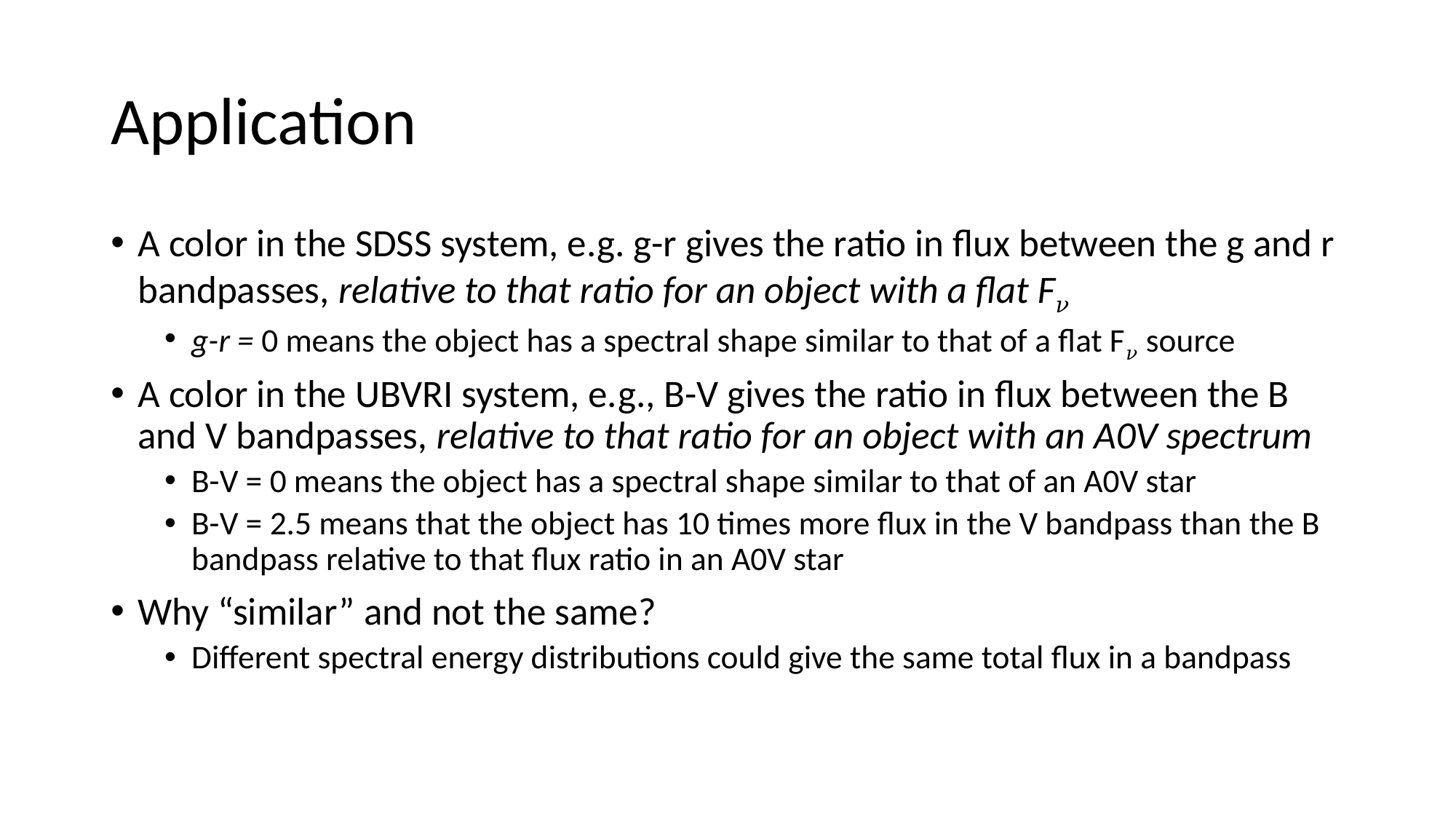

# Application
A color in the SDSS system, e.g. g-r gives the ratio in flux between the g and r bandpasses, relative to that ratio for an object with a flat F𝜈
g-r = 0 means the object has a spectral shape similar to that of a flat F𝜈 source
A color in the UBVRI system, e.g., B-V gives the ratio in flux between the B and V bandpasses, relative to that ratio for an object with an A0V spectrum
B-V = 0 means the object has a spectral shape similar to that of an A0V star
B-V = 2.5 means that the object has 10 times more flux in the V bandpass than the B bandpass relative to that flux ratio in an A0V star
Why “similar” and not the same?
Different spectral energy distributions could give the same total flux in a bandpass